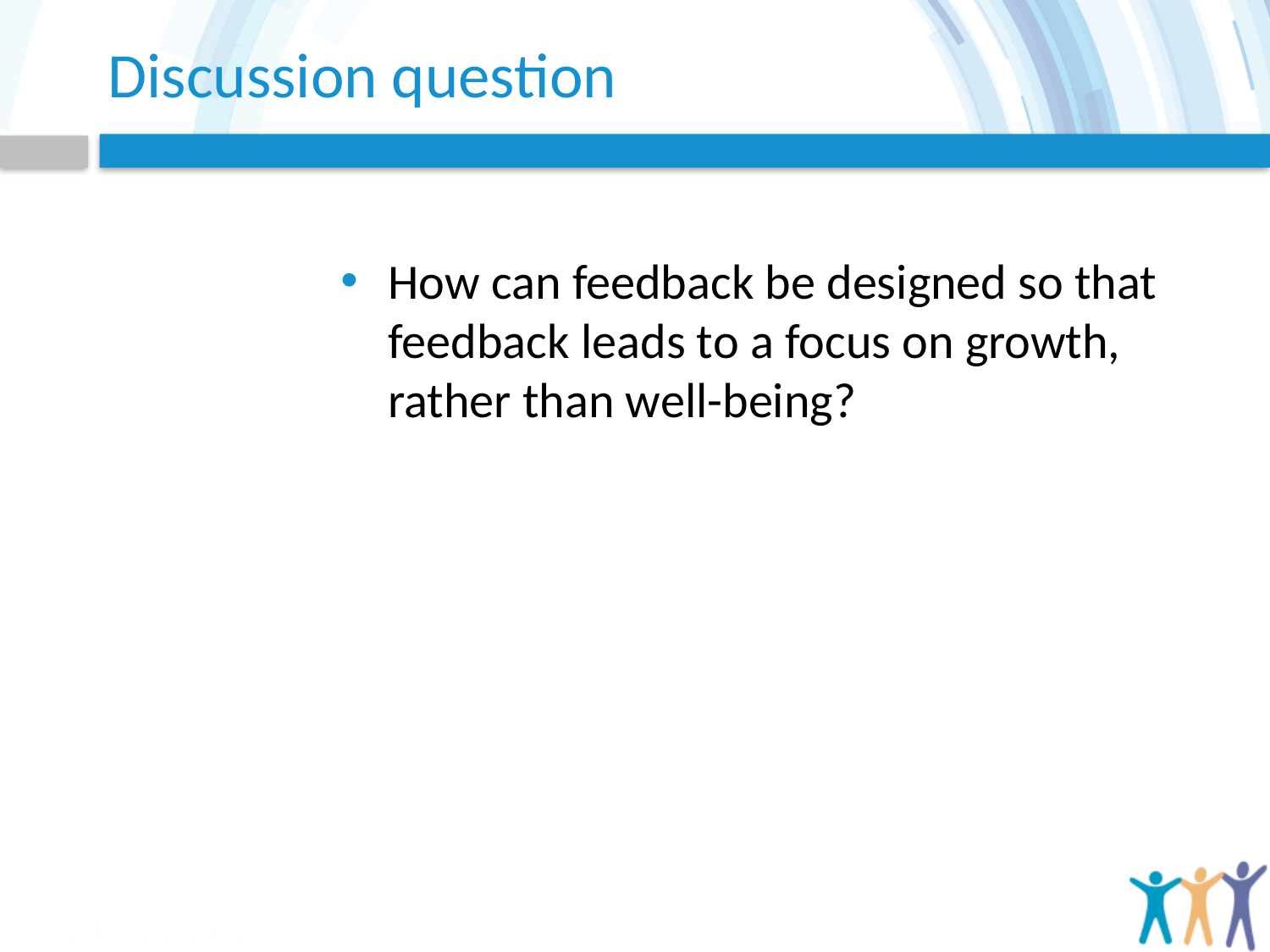

# Discussion question

How can feedback be designed so that feedback leads to a focus on growth, rather than well-being?